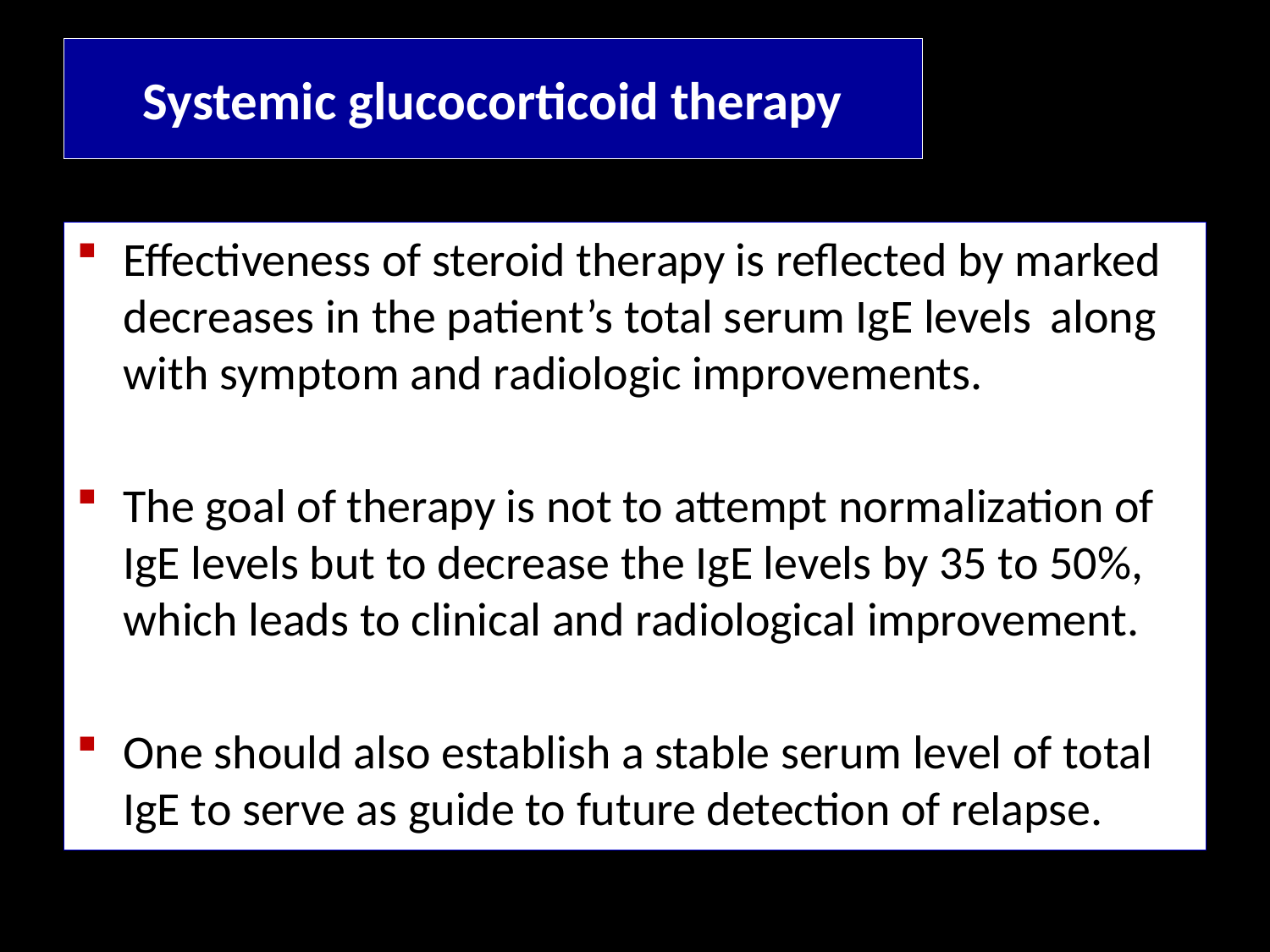

# Systemic glucocorticoid therapy
Effectiveness of steroid therapy is reflected by marked decreases in the patient’s total serum IgE levels  along with symptom and radiologic improvements.

The goal of therapy is not to attempt normalization of IgE levels but to decrease the IgE levels by 35 to 50%, which leads to clinical and radiological improvement.

One should also establish a stable serum level of total IgE to serve as guide to future detection of relapse.